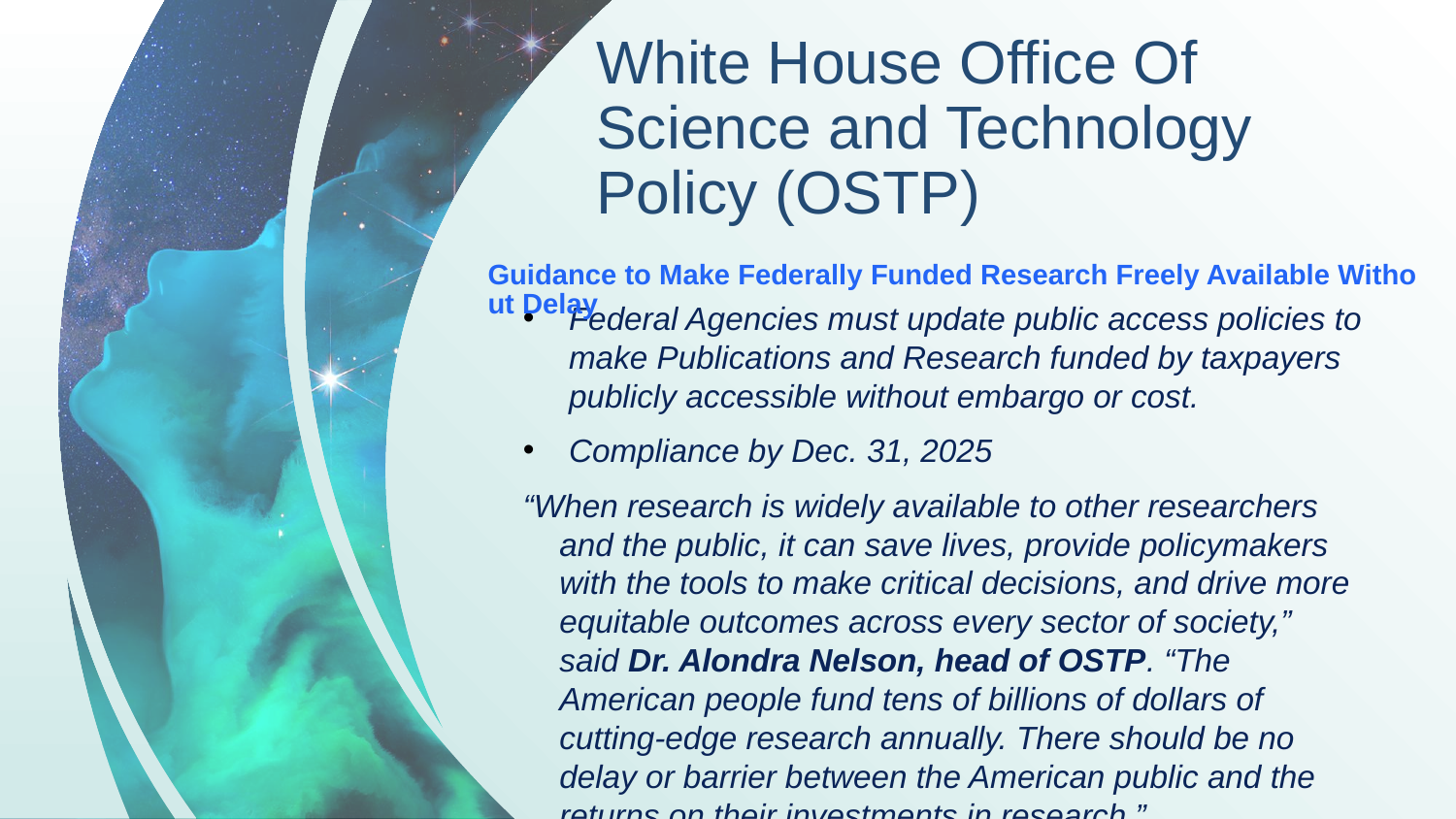

# White House Office Of Science and Technology Policy (OSTP)
Guidance to Make Federally Funded Research Freely Available Without Delay
Federal Agencies must update public access policies to make Publications and Research funded by taxpayers publicly accessible without embargo or cost.
Compliance by Dec. 31, 2025
“When research is widely available to other researchers and the public, it can save lives, provide policymakers with the tools to make critical decisions, and drive more equitable outcomes across every sector of society,” said Dr. Alondra Nelson, head of OSTP. “The American people fund tens of billions of dollars of cutting-edge research annually. There should be no delay or barrier between the American public and the returns on their investments in research.”